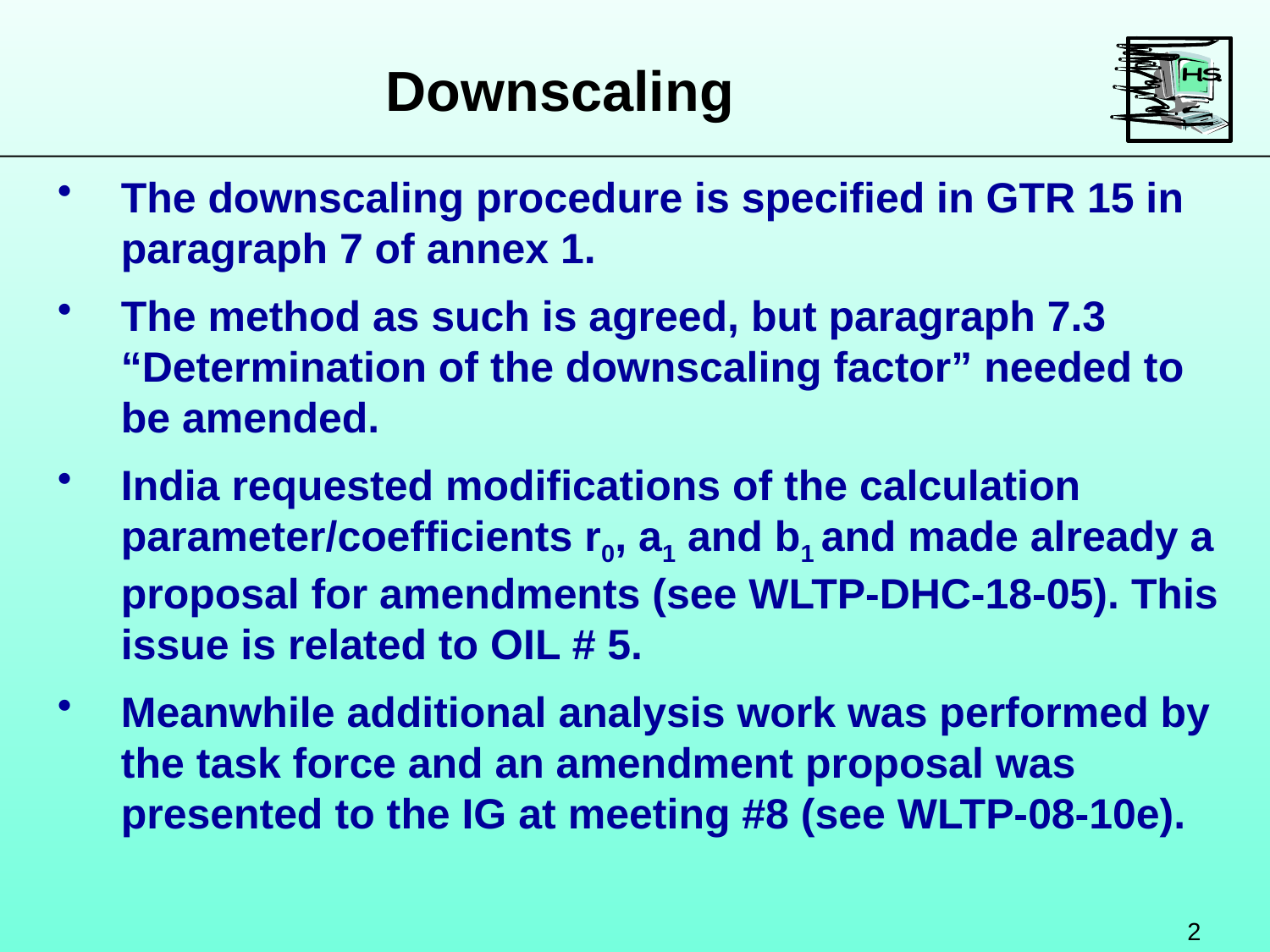

Downscaling

The downscaling procedure is specified in GTR 15 in paragraph 7 of annex 1.
The method as such is agreed, but paragraph 7.3 “Determination of the downscaling factor” needed to be amended.
India requested modifications of the calculation parameter/coefficients r0, a1 and b1 and made already a proposal for amendments (see WLTP-DHC-18-05). This issue is related to OIL # 5.
Meanwhile additional analysis work was performed by the task force and an amendment proposal was presented to the IG at meeting #8 (see WLTP-08-10e).

2